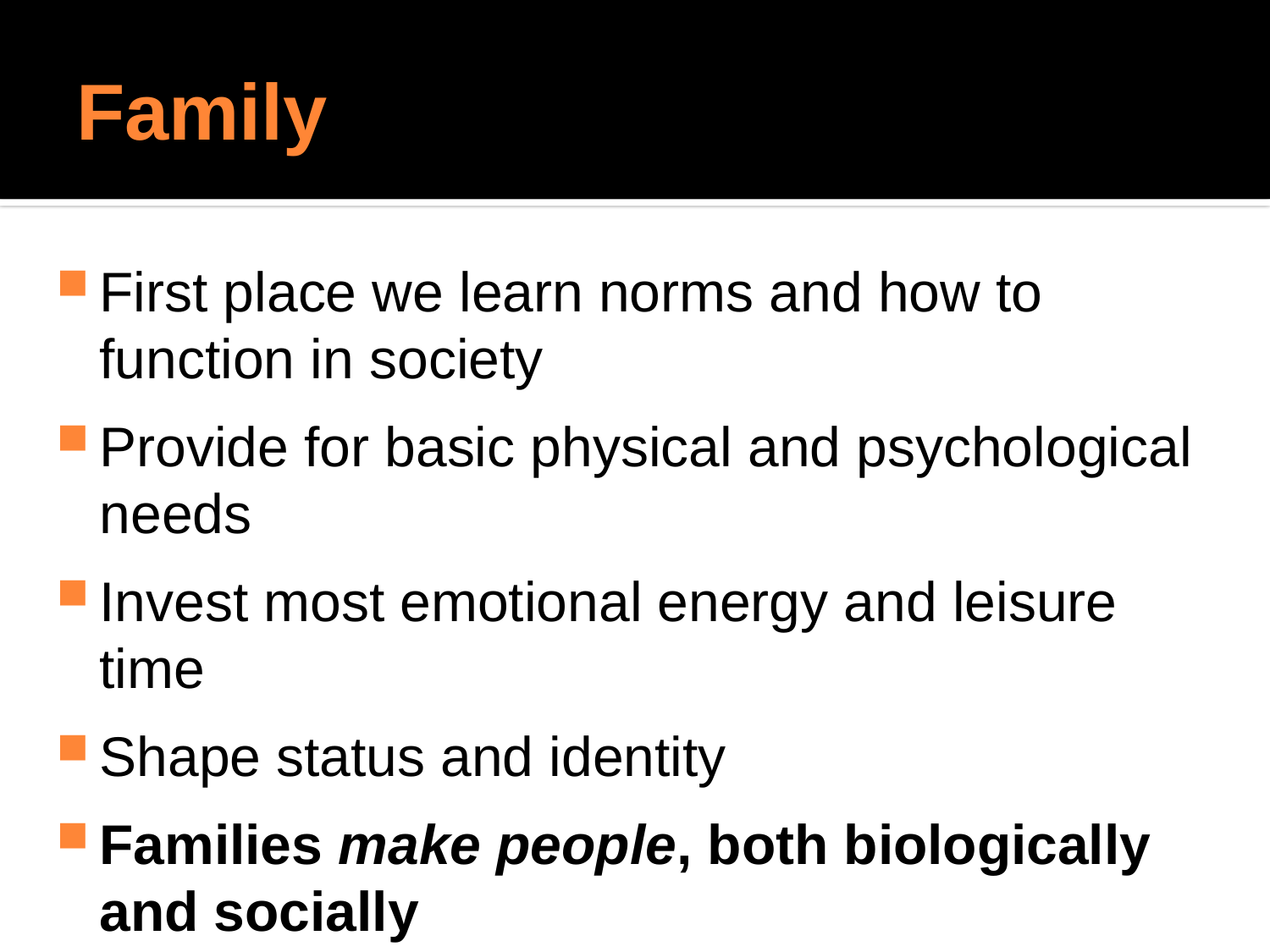

# Family
Do Sociologists Ask?
First place we learn norms and how to function in society
Provide for basic physical and psychological needs
Invest most emotional energy and leisure time
Shape status and identity
Families make people, both biologically and socially